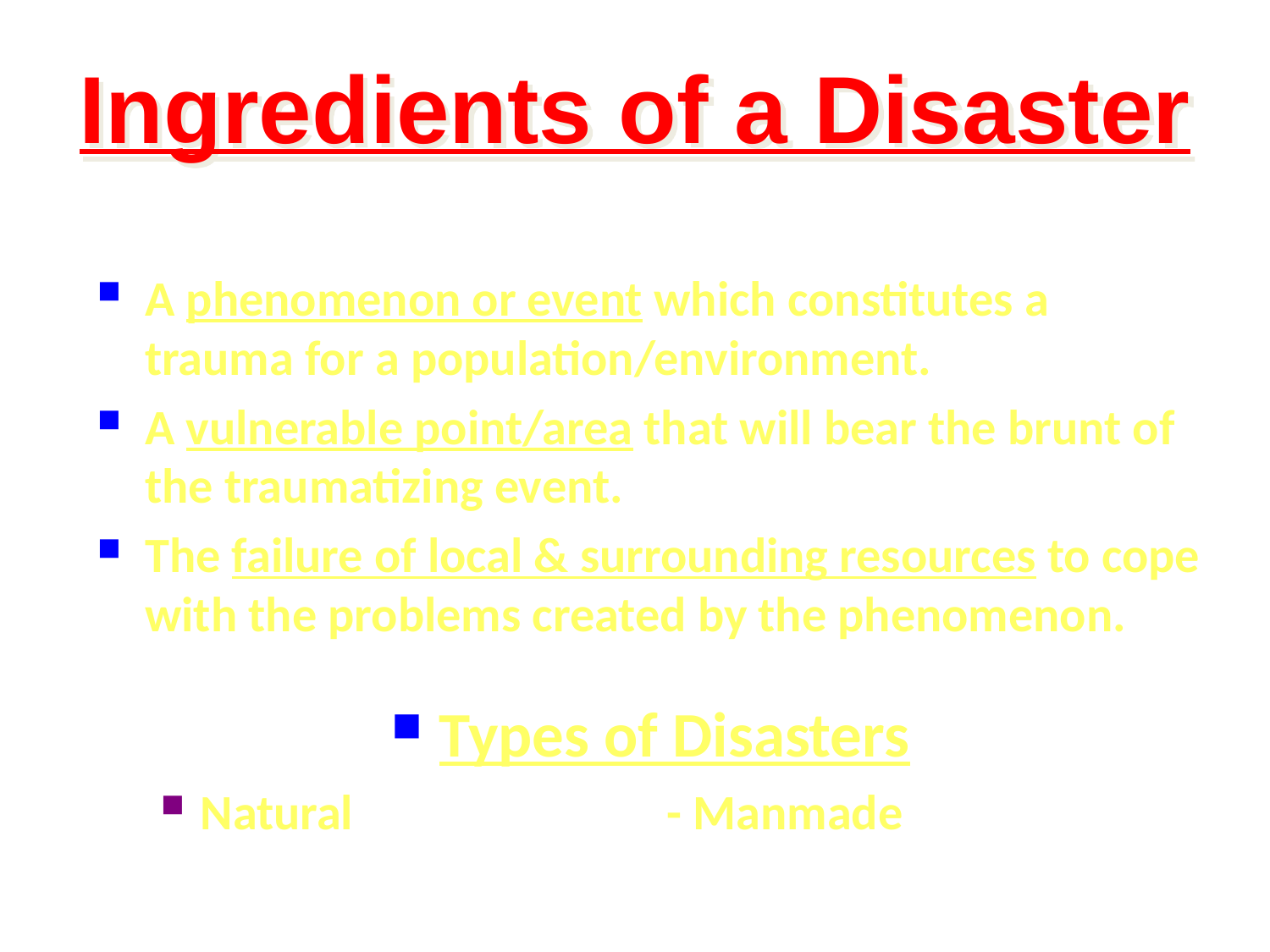

Ingredients of a Disaster
A phenomenon or event which constitutes a trauma for a population/environment.
A vulnerable point/area that will bear the brunt of the traumatizing event.
The failure of local & surrounding resources to cope with the problems created by the phenomenon.

Types of Disasters
Natural                            - Manmade